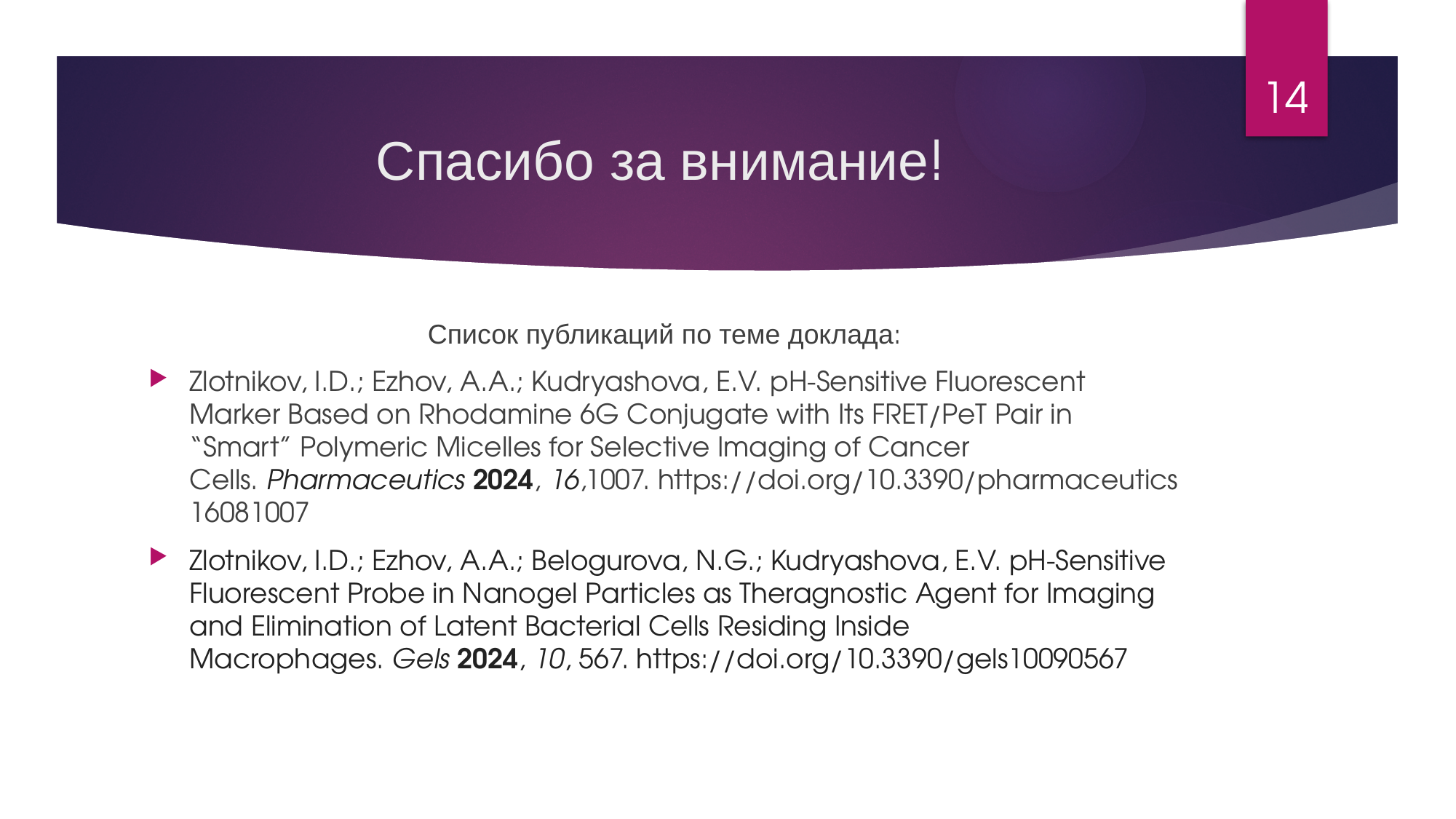

14
# Спасибо за внимание!
Список публикаций по теме доклада:
Zlotnikov, I.D.; Ezhov, A.A.; Kudryashova, E.V. pH-Sensitive Fluorescent Marker Based on Rhodamine 6G Conjugate with Its FRET/PeT Pair in “Smart” Polymeric Micelles for Selective Imaging of Cancer Cells. Pharmaceutics 2024, 16,1007. https://doi.org/10.3390/pharmaceutics16081007
Zlotnikov, I.D.; Ezhov, A.A.; Belogurova, N.G.; Kudryashova, E.V. pH-Sensitive Fluorescent Probe in Nanogel Particles as Theragnostic Agent for Imaging and Elimination of Latent Bacterial Cells Residing Inside Macrophages. Gels 2024, 10, 567. https://doi.org/10.3390/gels10090567